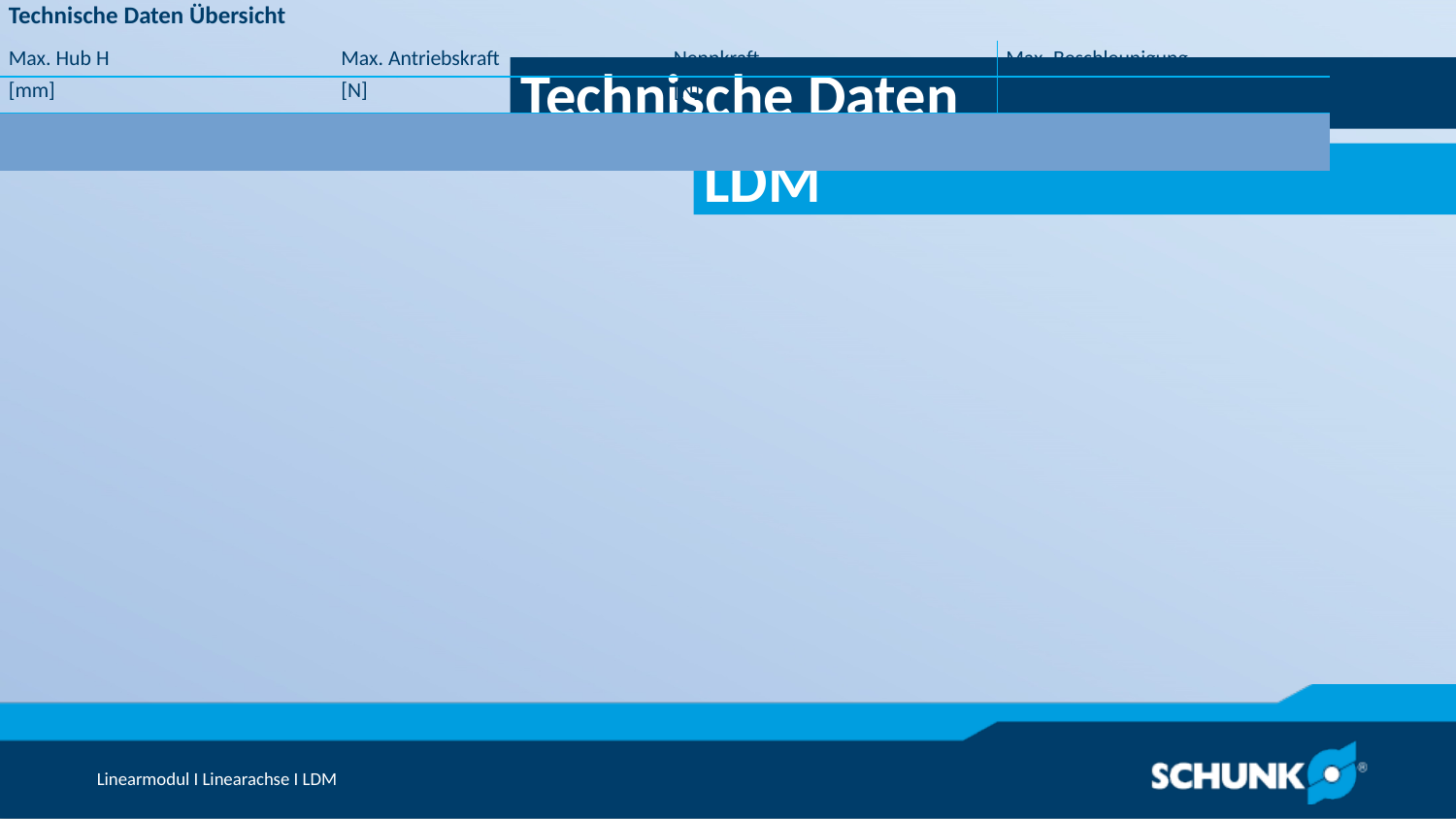

Technische Daten
| Technische Daten Übersicht |  |  |  |
| --- | --- | --- | --- |
| Max. Hub H | Max. Antriebskraft | Nennkraft | Max. Beschleunigung |
| [mm] | [N] | [N] | [m/s²] |  |  |  |
| 2600 .. 2700 | 500 .. 1000 | 220 .. 370 | 40 |